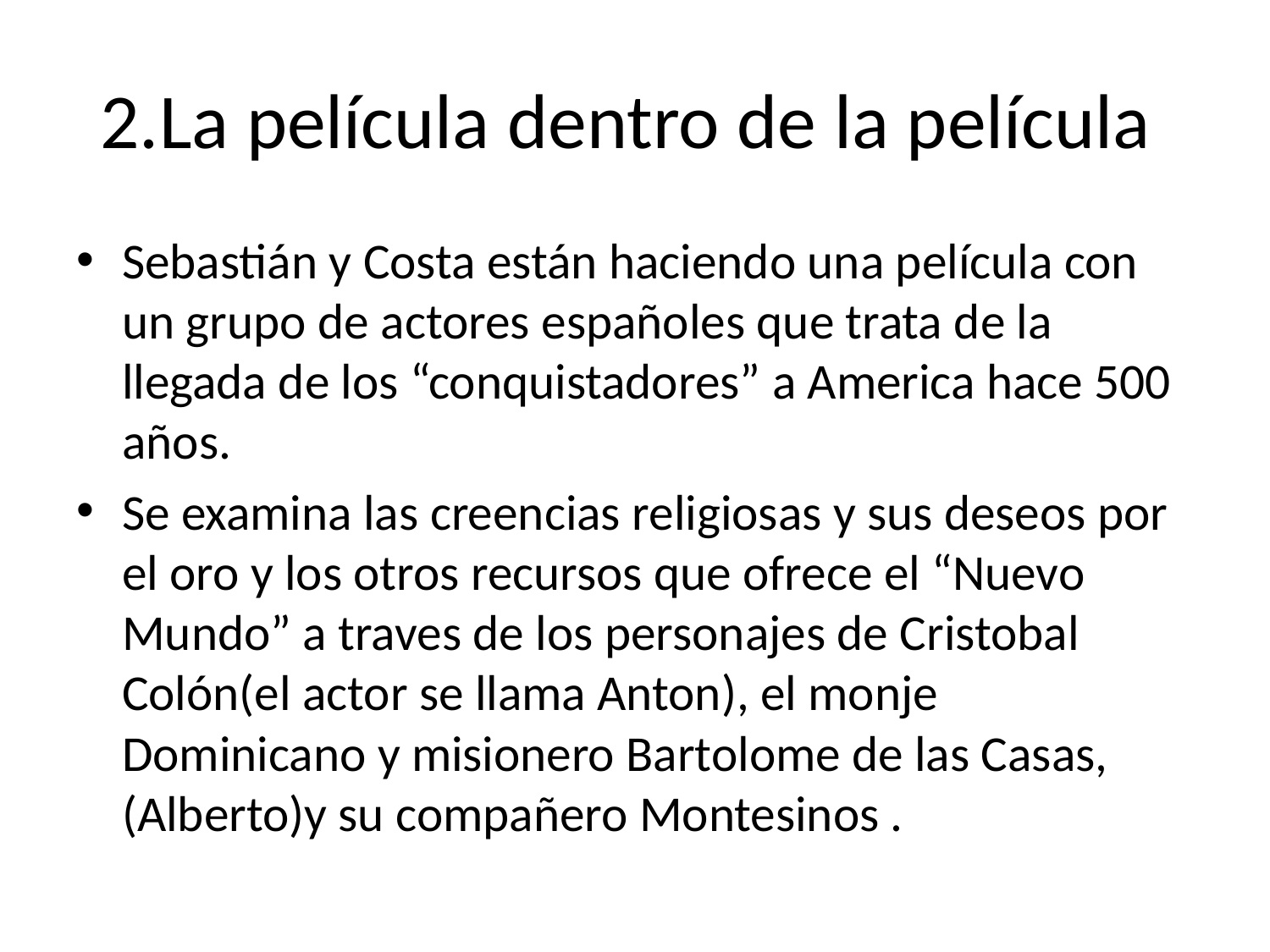

# 2.La película dentro de la película
Sebastián y Costa están haciendo una película con un grupo de actores españoles que trata de la llegada de los “conquistadores” a America hace 500 años.
Se examina las creencias religiosas y sus deseos por el oro y los otros recursos que ofrece el “Nuevo Mundo” a traves de los personajes de Cristobal Colón(el actor se llama Anton), el monje Dominicano y misionero Bartolome de las Casas,(Alberto)y su compañero Montesinos .